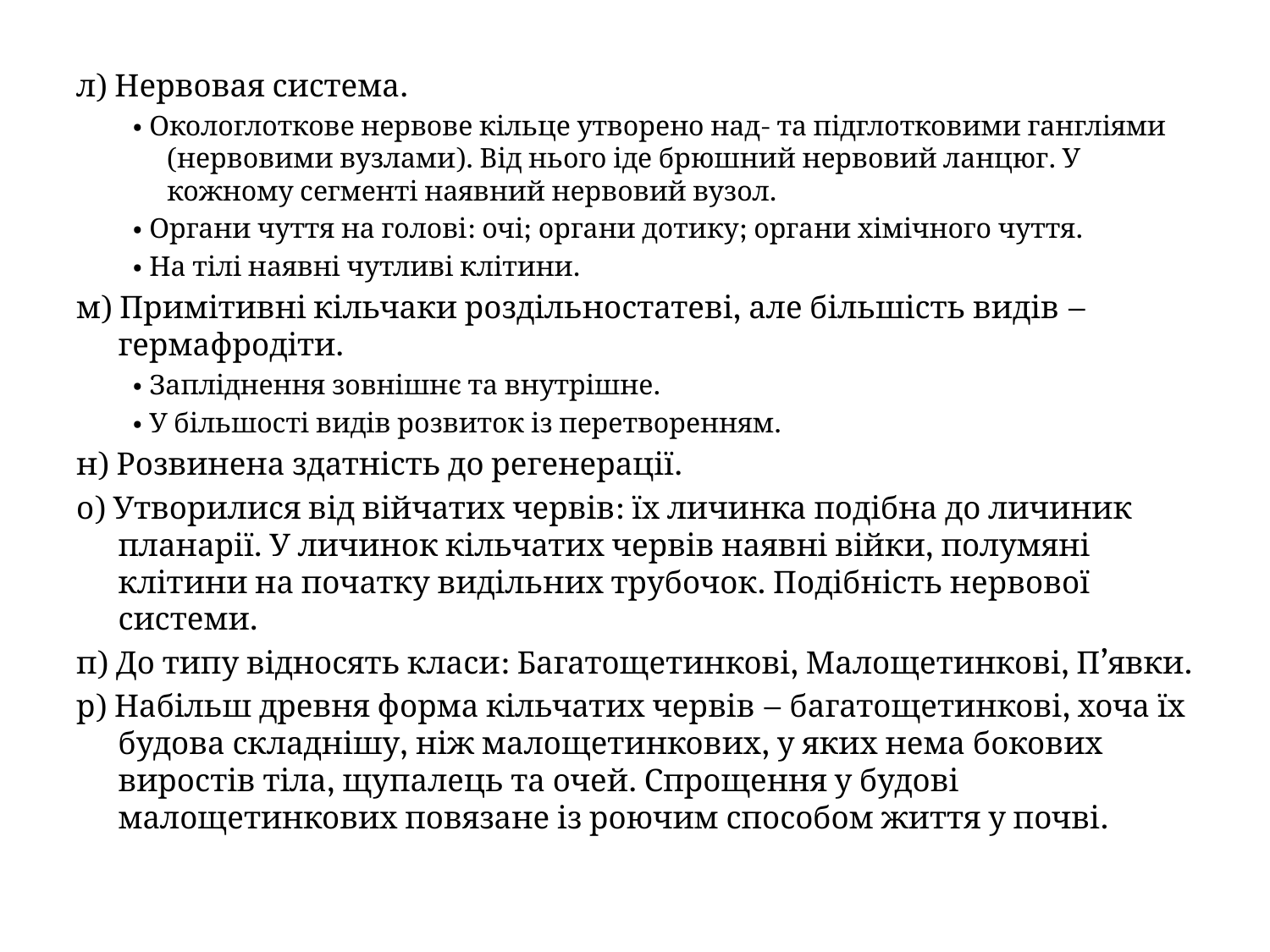

л) Нервовая система.
• Окологлоткове нервове кільце утворено над- та підглотковими гангліями (нервовими вузлами). Від нього іде брюшний нервовий ланцюг. У кожному сегменті наявний нервовий вузол.
• Органи чуття на голові: очі; органи дотику; органи хімічного чуття.
• На тілі наявні чутливі клітини.
м) Примітивні кільчаки роздільностатеві, але більшість видів – гермафродіти.
• Запліднення зовнішнє та внутрішне.
• У більшості видів розвиток із перетворенням.
н) Розвинена здатність до регенерації.
о) Утворилися від війчатих червів: їх личинка подібна до личиник планарії. У личинок кільчатих червів наявні війки, полумяні клітини на початку видільних трубочок. Подібність нервової системи.
п) До типу відносять класи: Багатощетинкові, Малощетинкові, П’явки.
р) Набільш древня форма кільчатих червів – багатощетинкові, хоча їх будова складнішу, ніж малощетинкових, у яких нема бокових виростів тіла, щупалець та очей. Спрощення у будові малощетинкових повязане із роючим способом життя у почві.